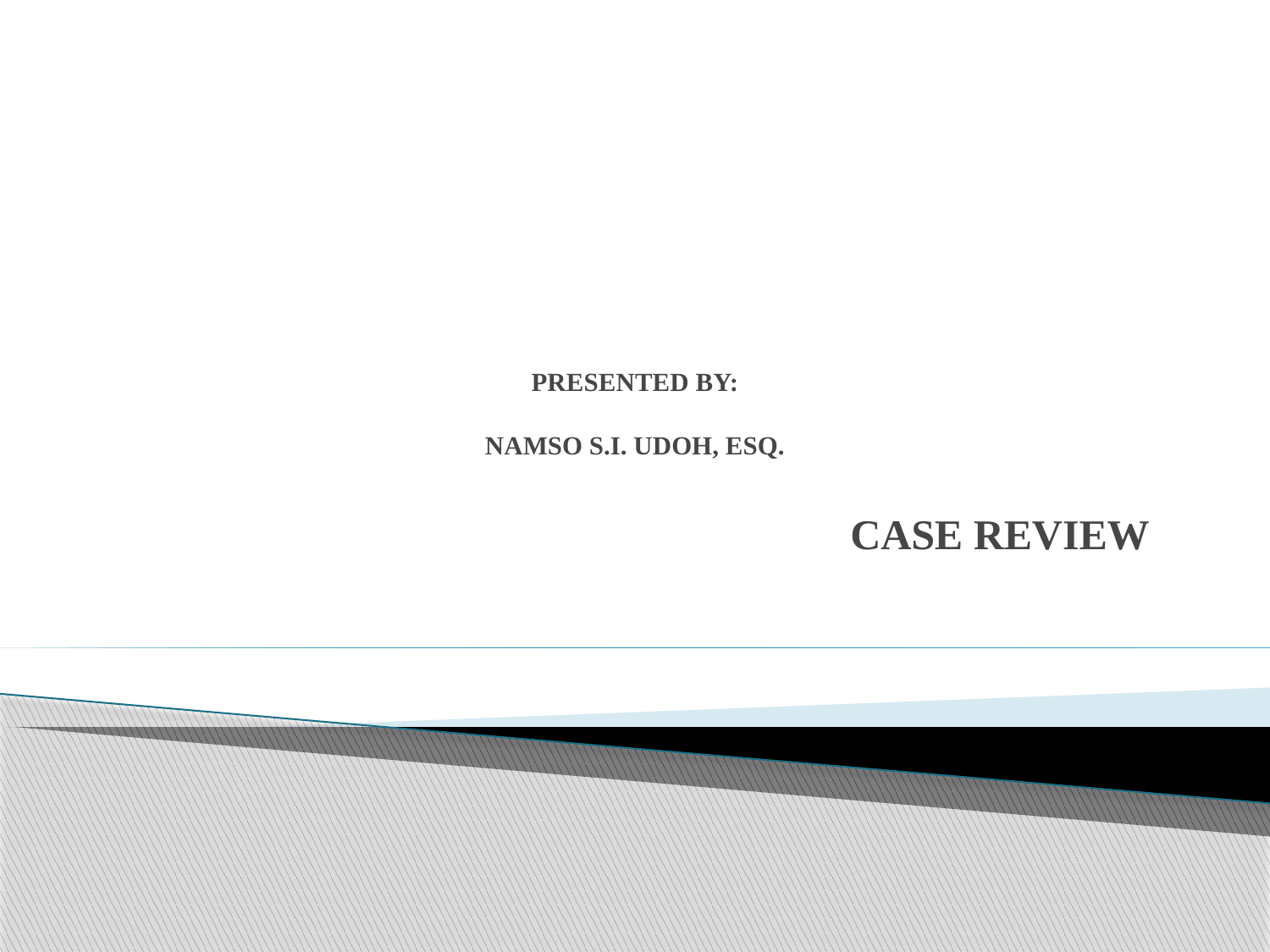

# PRESENTED BY: NAMSO S.I. UDOH, ESQ.
CASE REVIEW